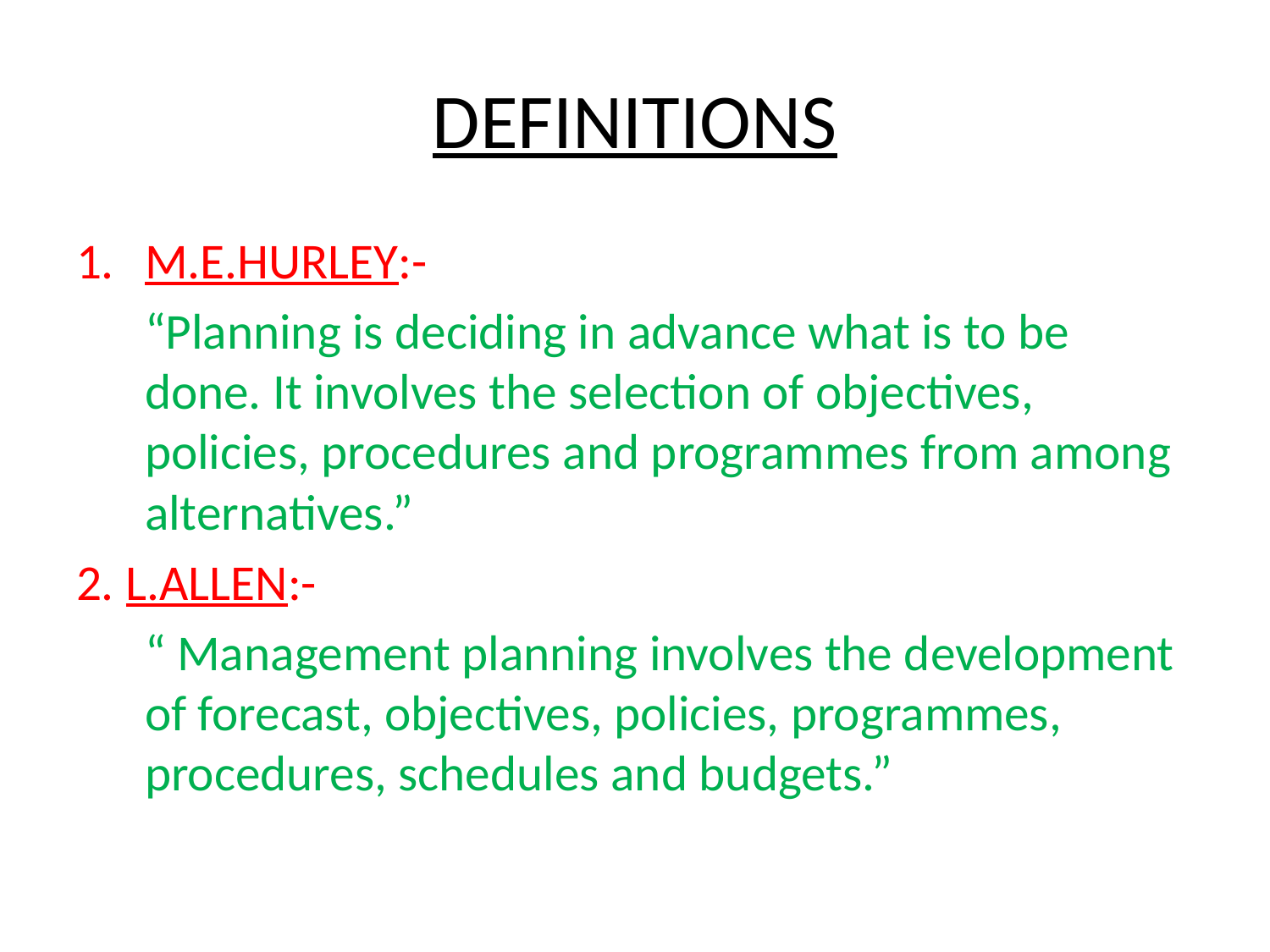

# DEFINITIONS
M.E.HURLEY:-
			“Planning is deciding in advance what is to be done. It involves the selection of objectives, policies, procedures and programmes from among alternatives.”
2. L.ALLEN:-
			“ Management planning involves the development of forecast, objectives, policies, programmes, procedures, schedules and budgets.”